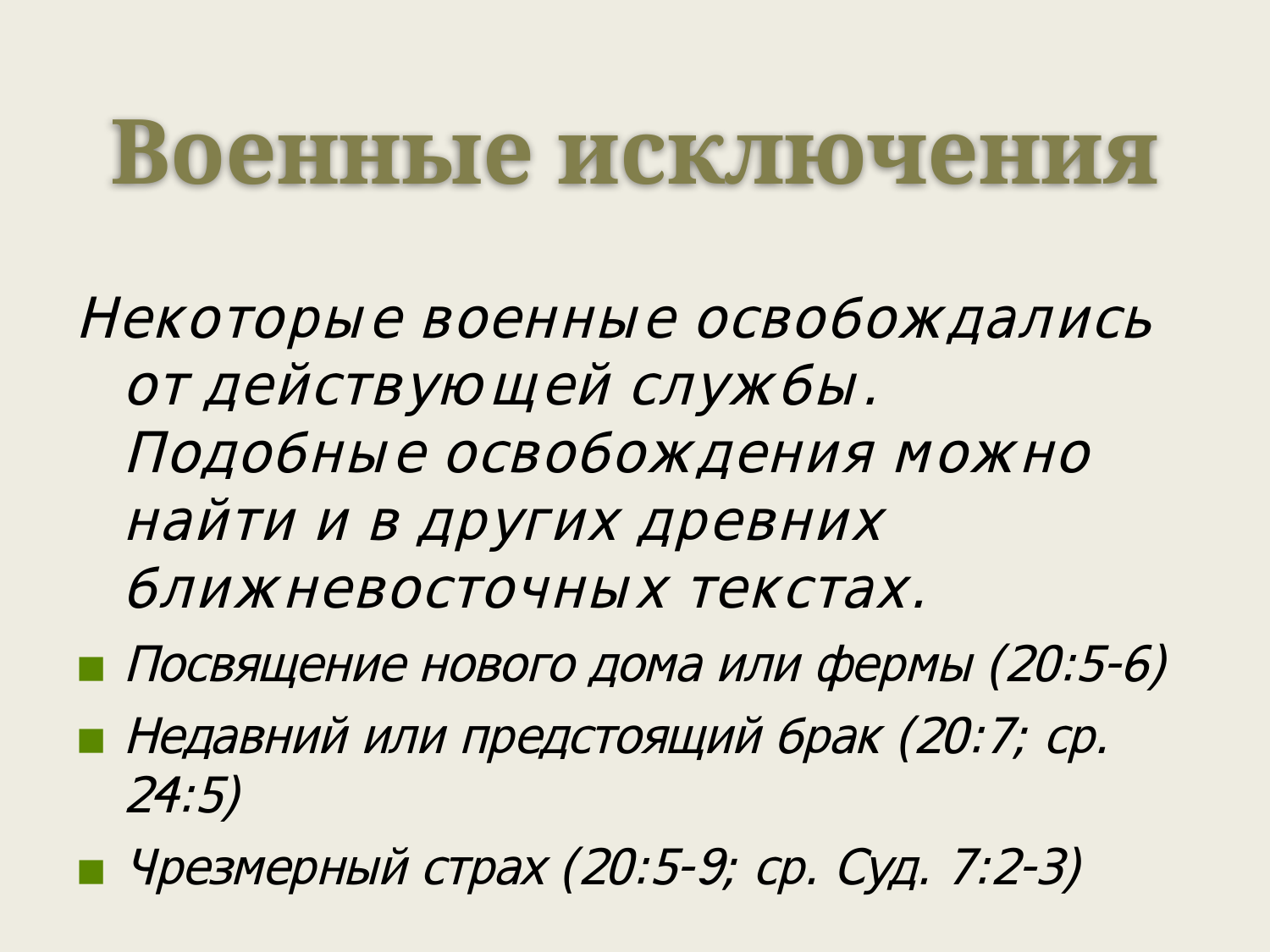

Военные исключения
Некоторые военные освобождались от действующей службы. Подобные освобождения можно найти и в других древних ближневосточных текстах.
Посвящение нового дома или фермы (20:5-6)
Недавний или предстоящий брак (20:7; ср. 24:5)
Чрезмерный страх (20:5-9; ср. Суд. 7:2-3)